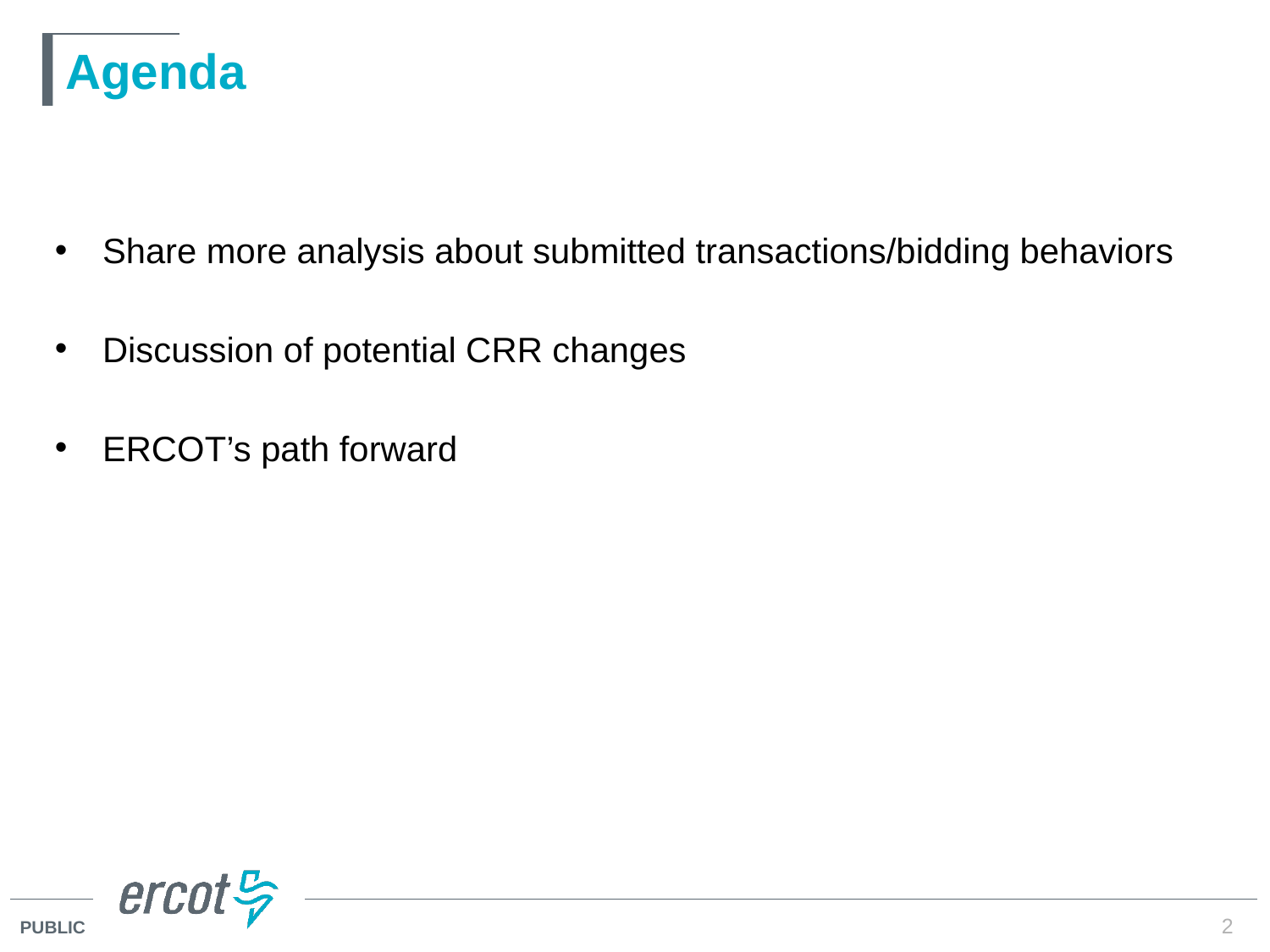

# Agenda
Share more analysis about submitted transactions/bidding behaviors

Discussion of potential CRR changes

ERCOT’s path forward

2